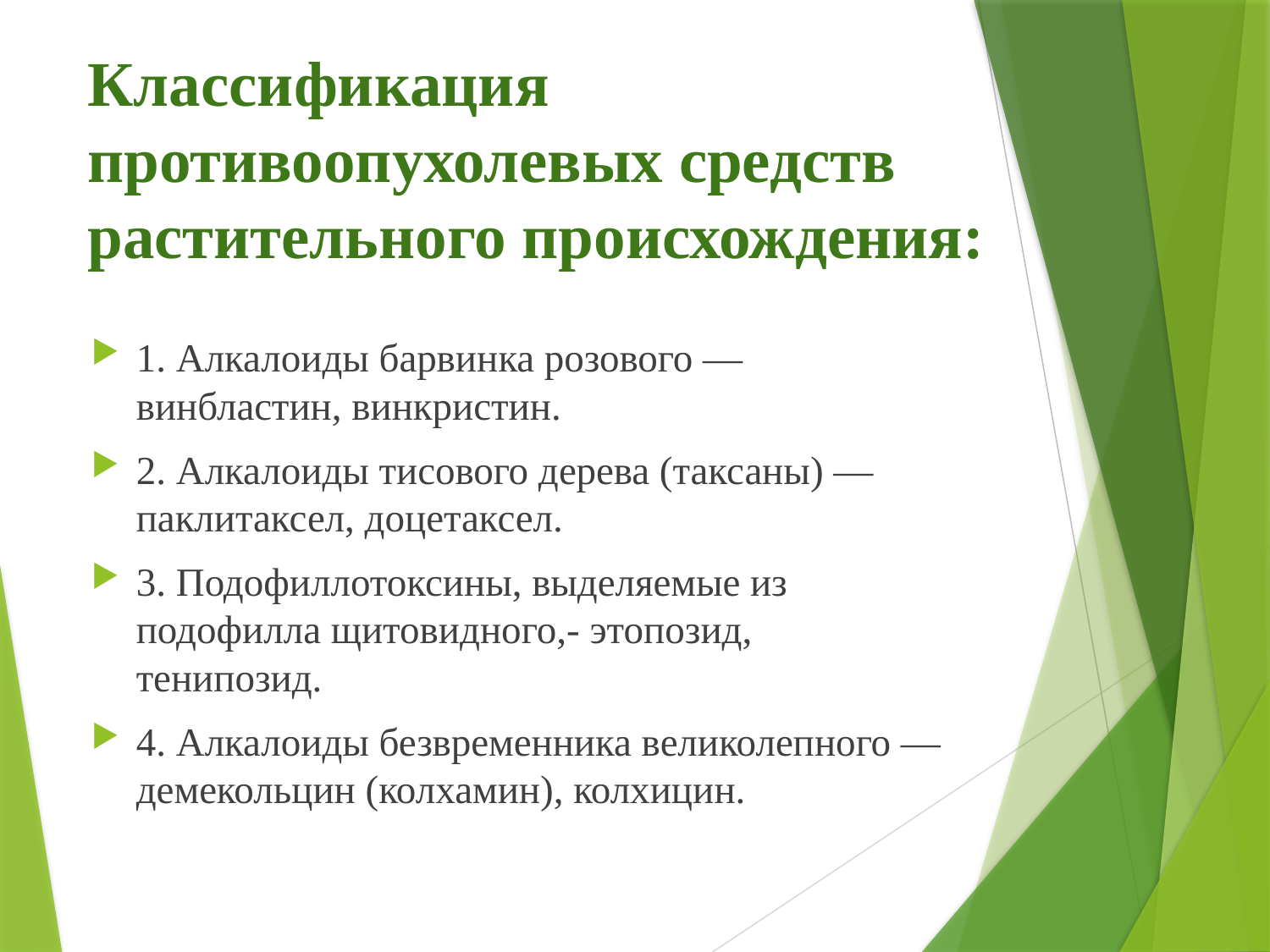

# Классификация противоопухолевых средств растительного происхождения:
1. Алкалоиды барвинка розового — винбластин, винкристин.
2. Алкалоиды тисового дерева (таксаны) — паклитаксел, доцетаксел.
3. Подофиллотоксины, выделяемые из подофилла щитовидного,- этопозид, тенипозид.
4. Алкалоиды безвременника великолепного — демекольцин (колхамин), колхицин.